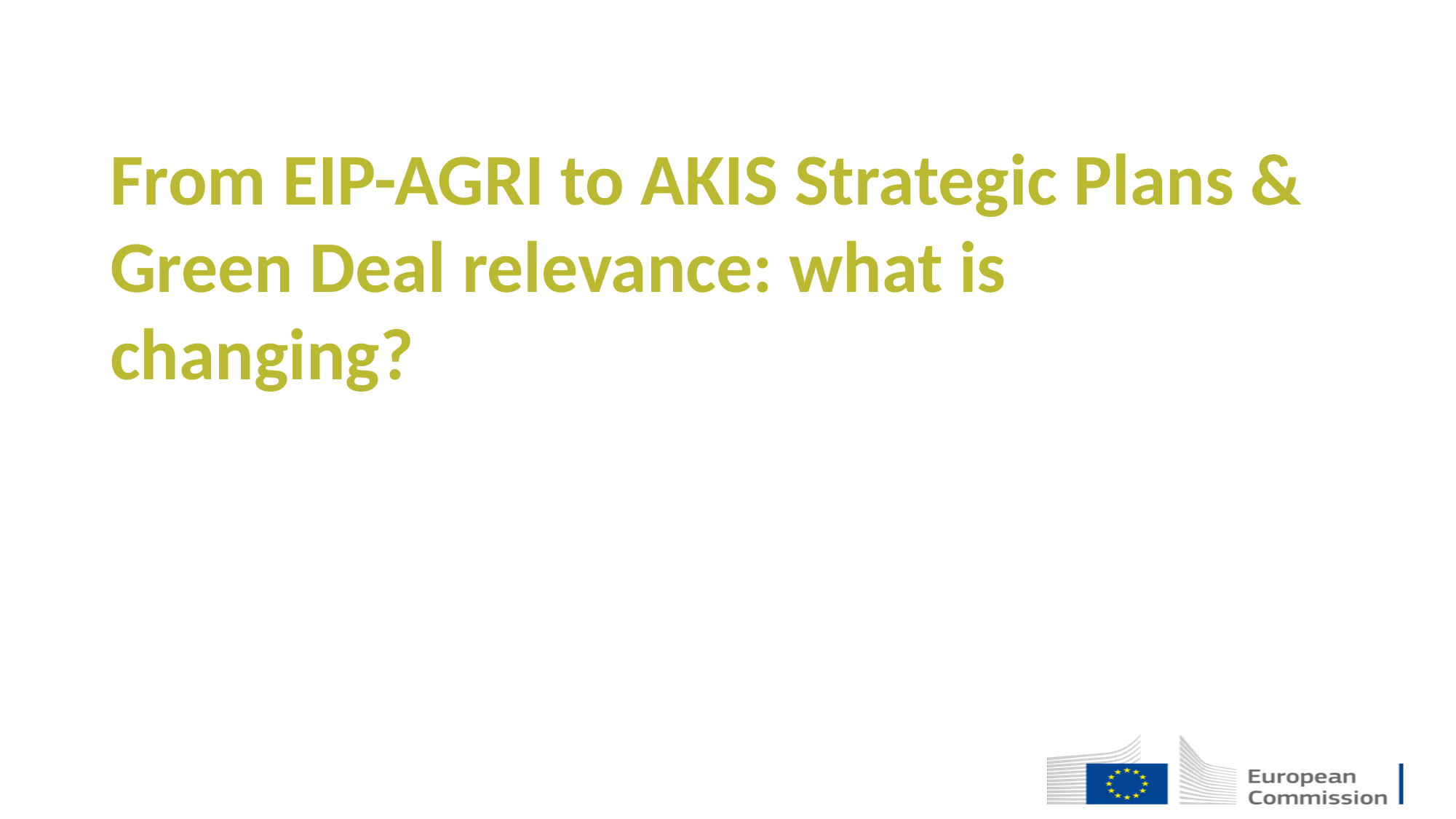

From EIP-AGRI to AKIS Strategic Plans & Green Deal relevance: what is changing?